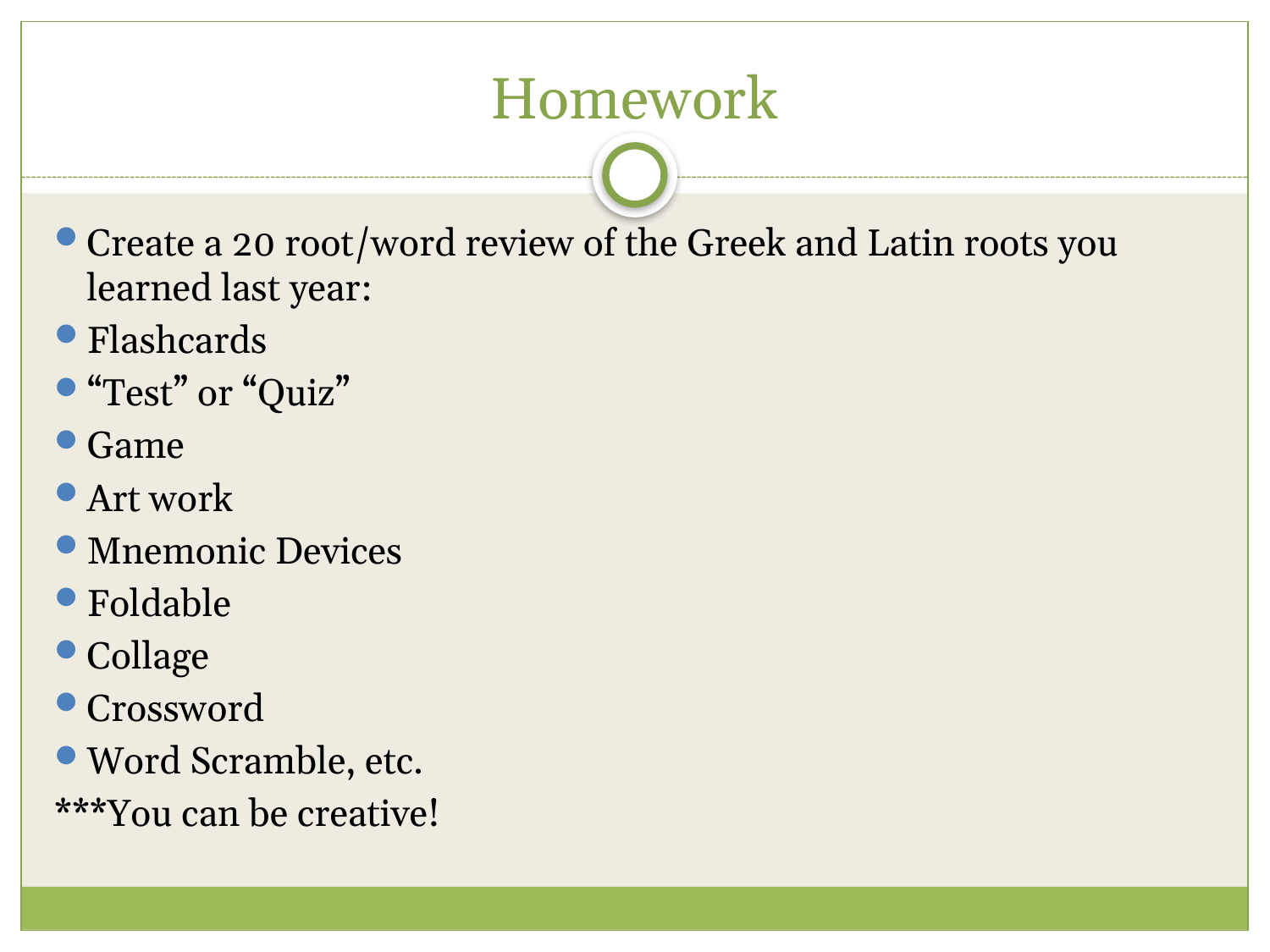

# Homework
Create a 20 root/word review of the Greek and Latin roots you learned last year:
Flashcards
“Test” or “Quiz”
Game
Art work
Mnemonic Devices
Foldable
Collage
Crossword
Word Scramble, etc.
***You can be creative!